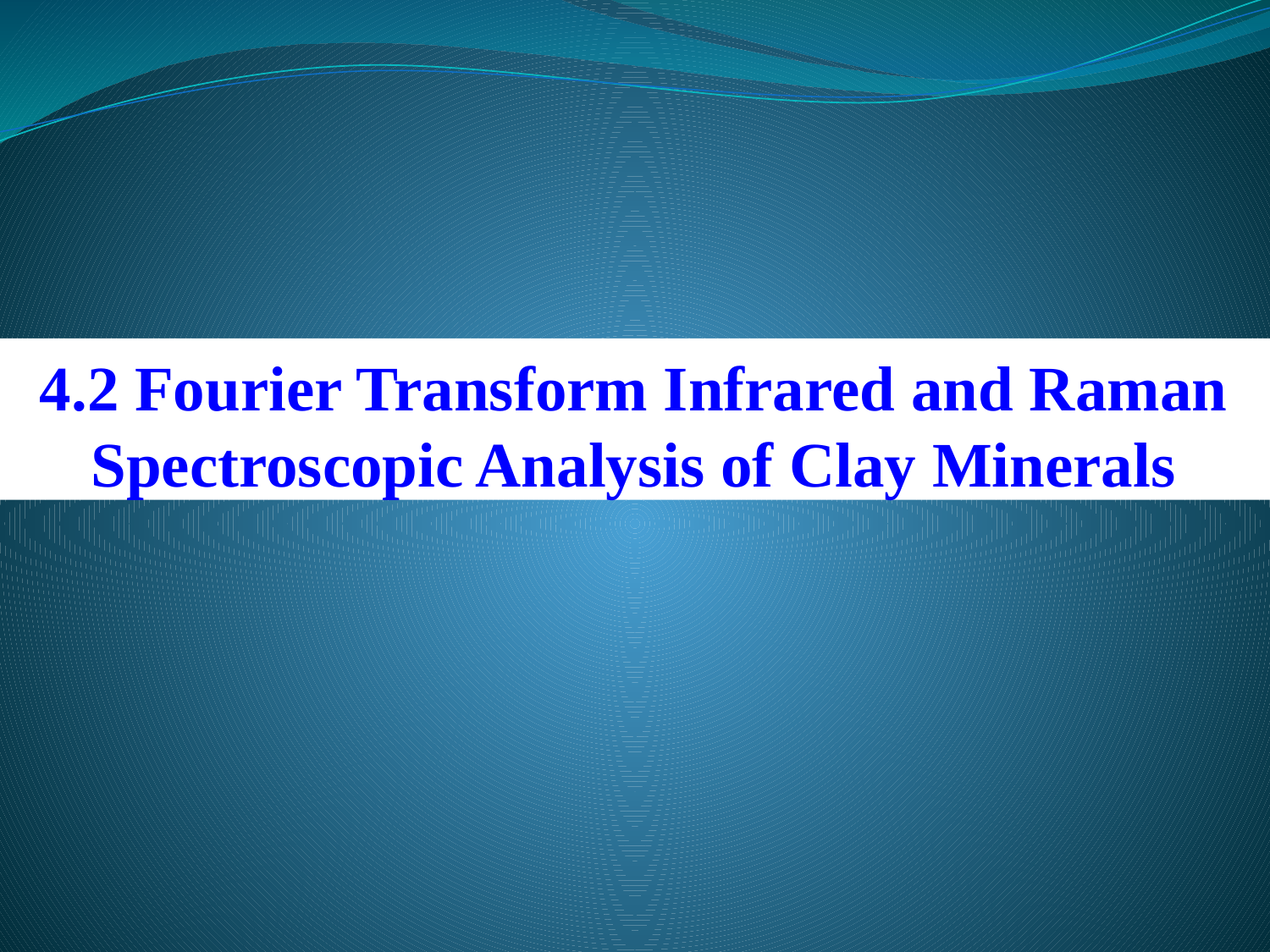

# 4.2 Fourier Transform Infrared and Raman Spectroscopic Analysis of Clay Minerals